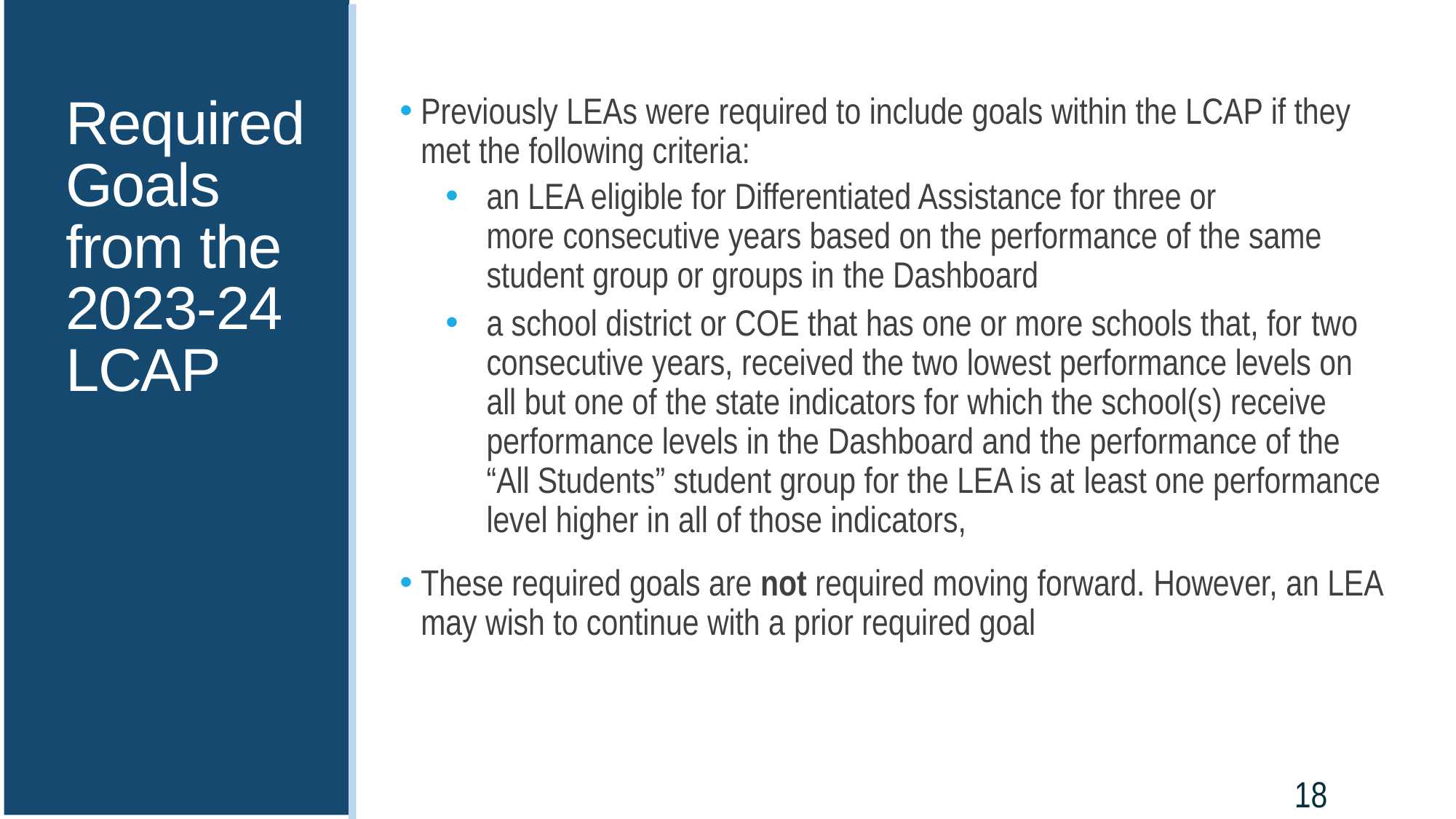

# Required Goals from the 2023-24 LCAP
Previously LEAs were required to include goals within the LCAP if they met the following criteria:
an LEA eligible for Differentiated Assistance for three or more consecutive years based on the performance of the same student group or groups in the Dashboard
a school district or COE that has one or more schools that, for two consecutive years, received the two lowest performance levels on all but one of the state indicators for which the school(s) receive performance levels in the Dashboard and the performance of the “All Students” student group for the LEA is at least one performance level higher in all of those indicators,
These required goals are not required moving forward. However, an LEA may wish to continue with a prior required goal
18